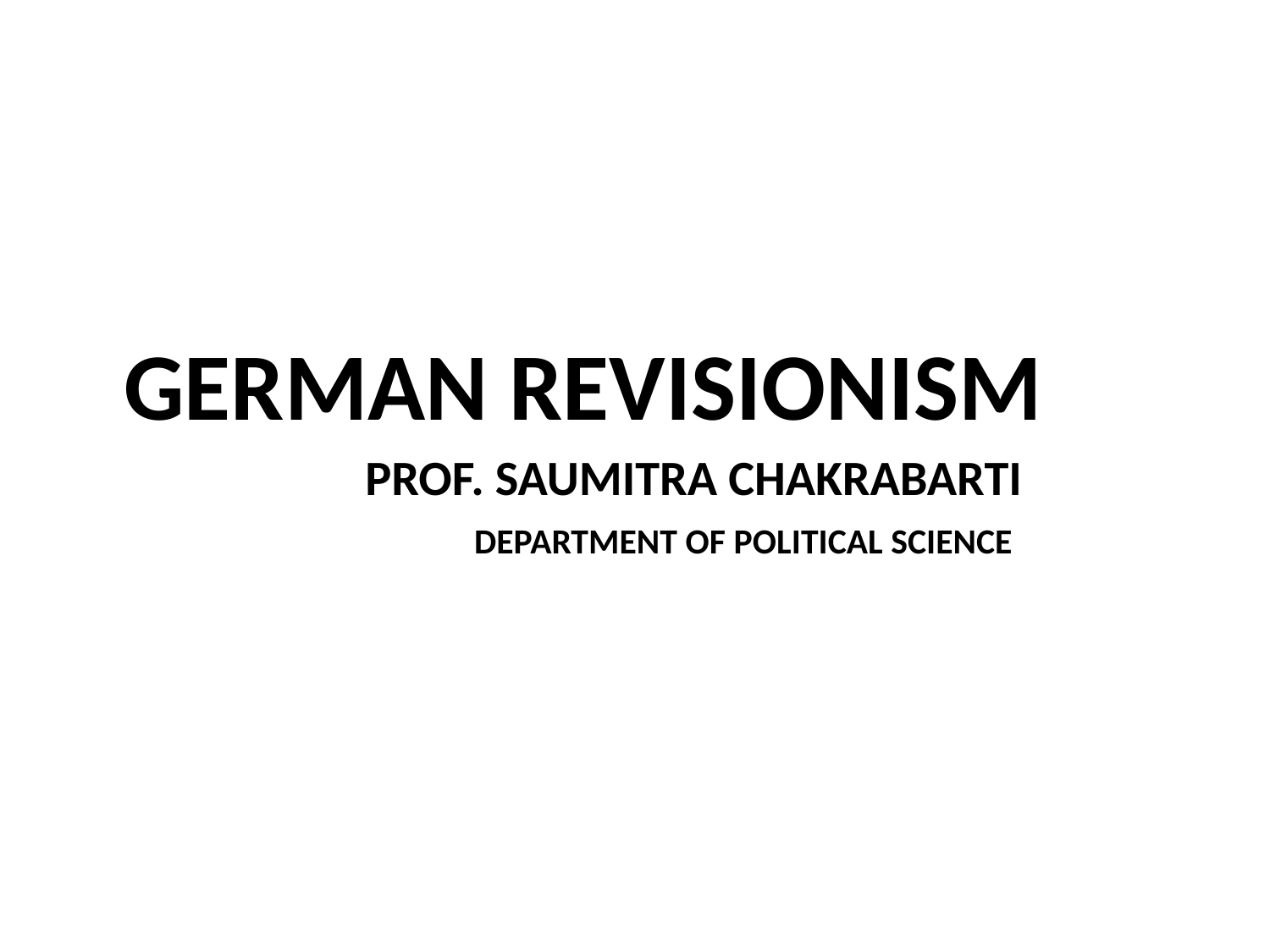

#

	GERMAN REVISIONISM
                   PROF. SAUMITRA CHAKRABARTI
			            DEPARTMENT OF POLITICAL SCIENCE